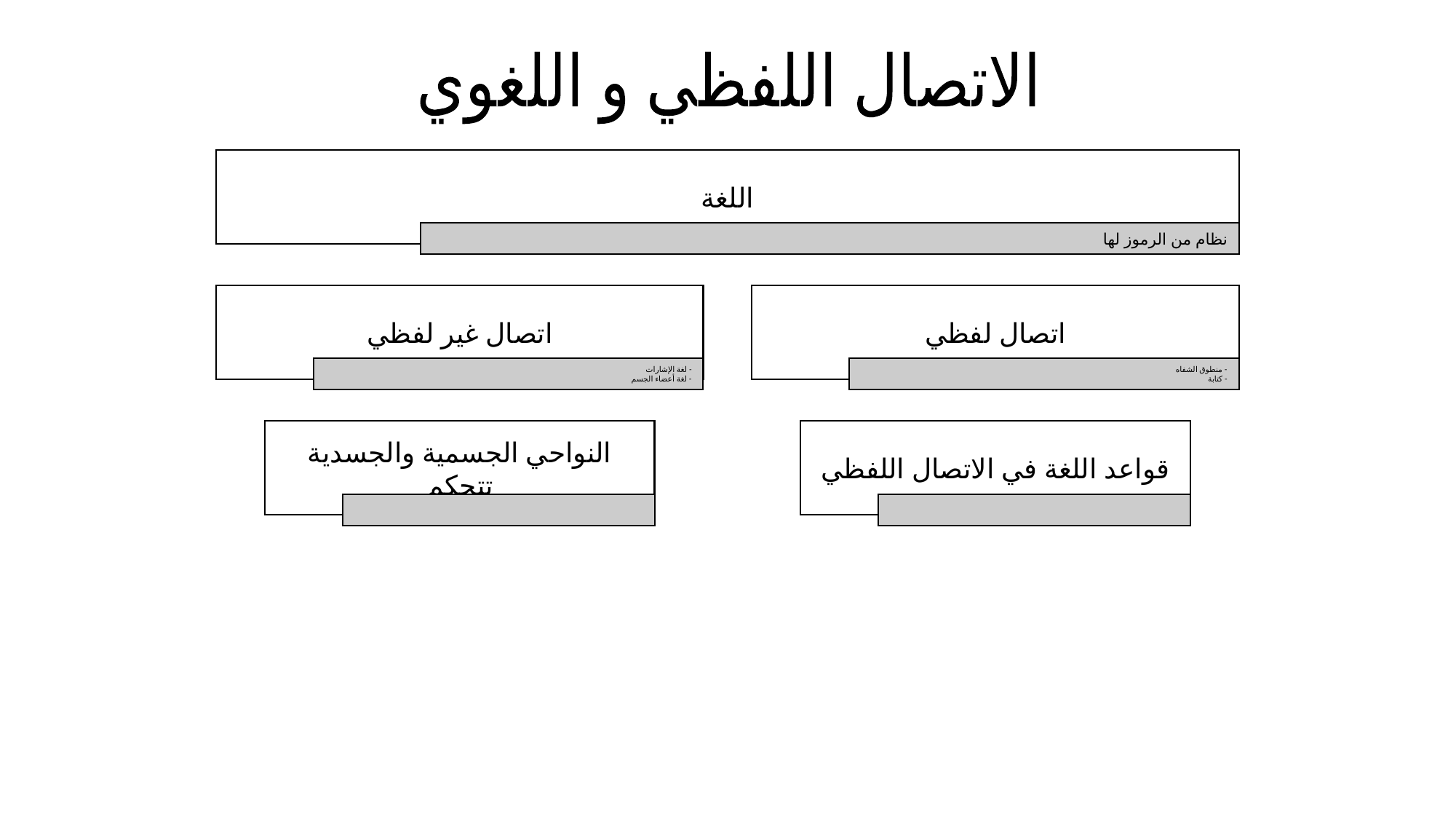

الاتصال اللفظي و اللغوي
اللغة
نظام من الرموز لها
اتصال غير لفظي
- لغة أعضاء الجسم
النواحي الجسمية والجسدية تتحكم
اتصال لفظي
- منطوق الشفاه
- كتابة